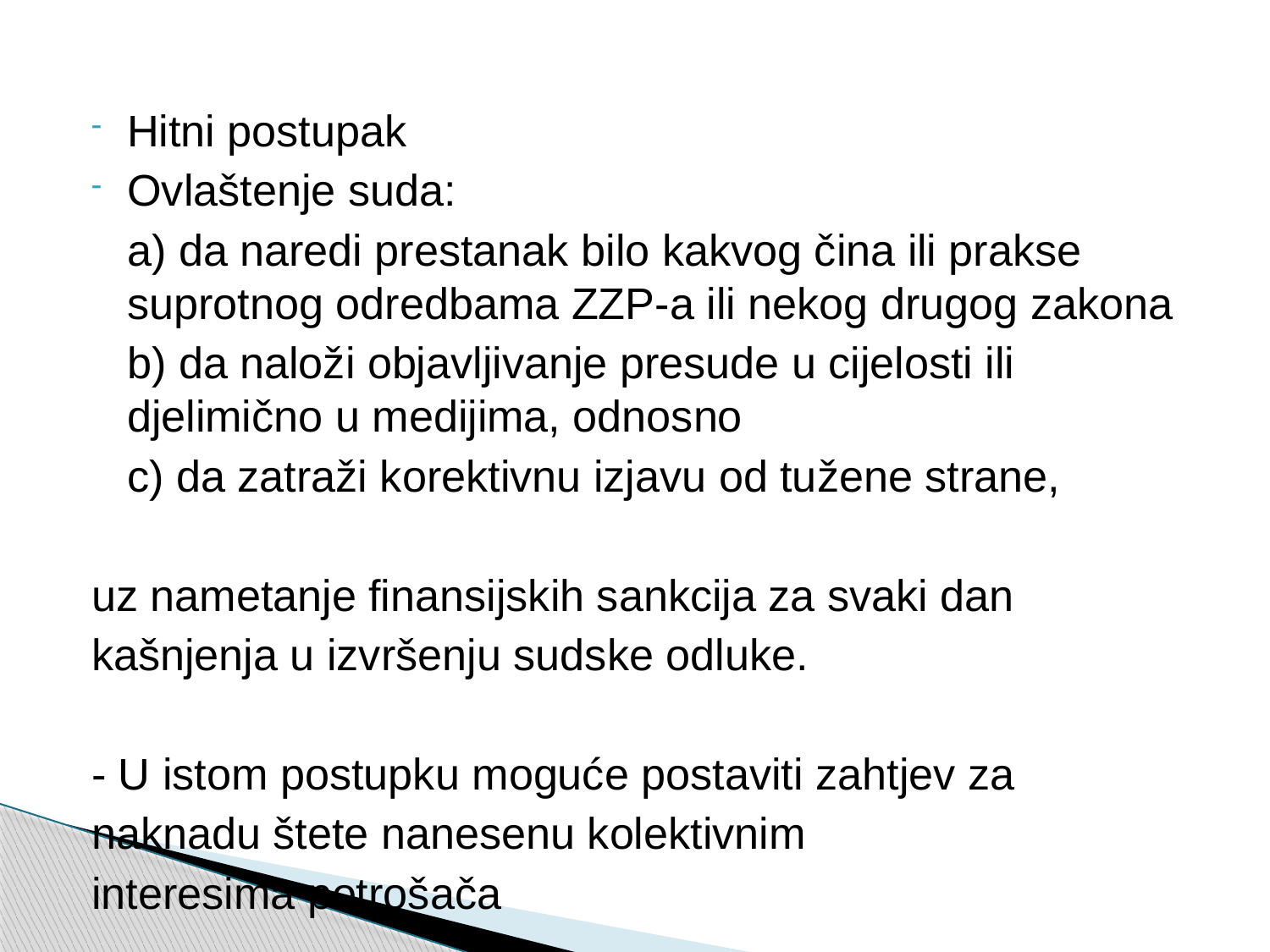

#
Hitni postupak
Ovlaštenje suda:
	a) da naredi prestanak bilo kakvog čina ili prakse suprotnog odredbama ZZP-a ili nekog drugog zakona
 	b) da naloži objavljivanje presude u cijelosti ili djelimično u medijima, odnosno
	c) da zatraži korektivnu izjavu od tužene strane,

uz nametanje finansijskih sankcija za svaki dan
kašnjenja u izvršenju sudske odluke.

- U istom postupku moguće postaviti zahtjev za
naknadu štete nanesenu kolektivnim
interesima potrošača